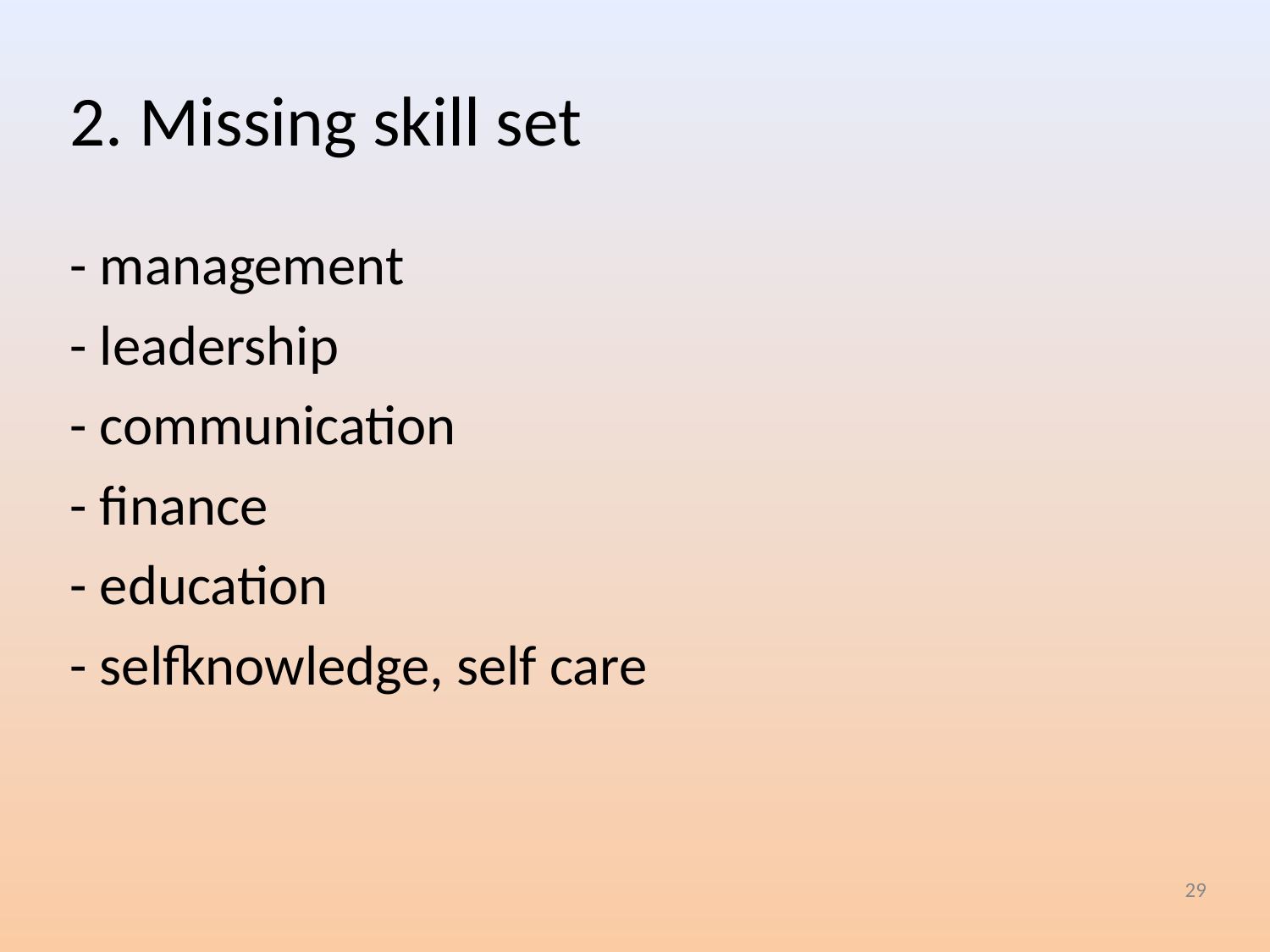

# 2. Missing skill set
- management
- leadership
- communication
- finance
- education
- selfknowledge, self care
29